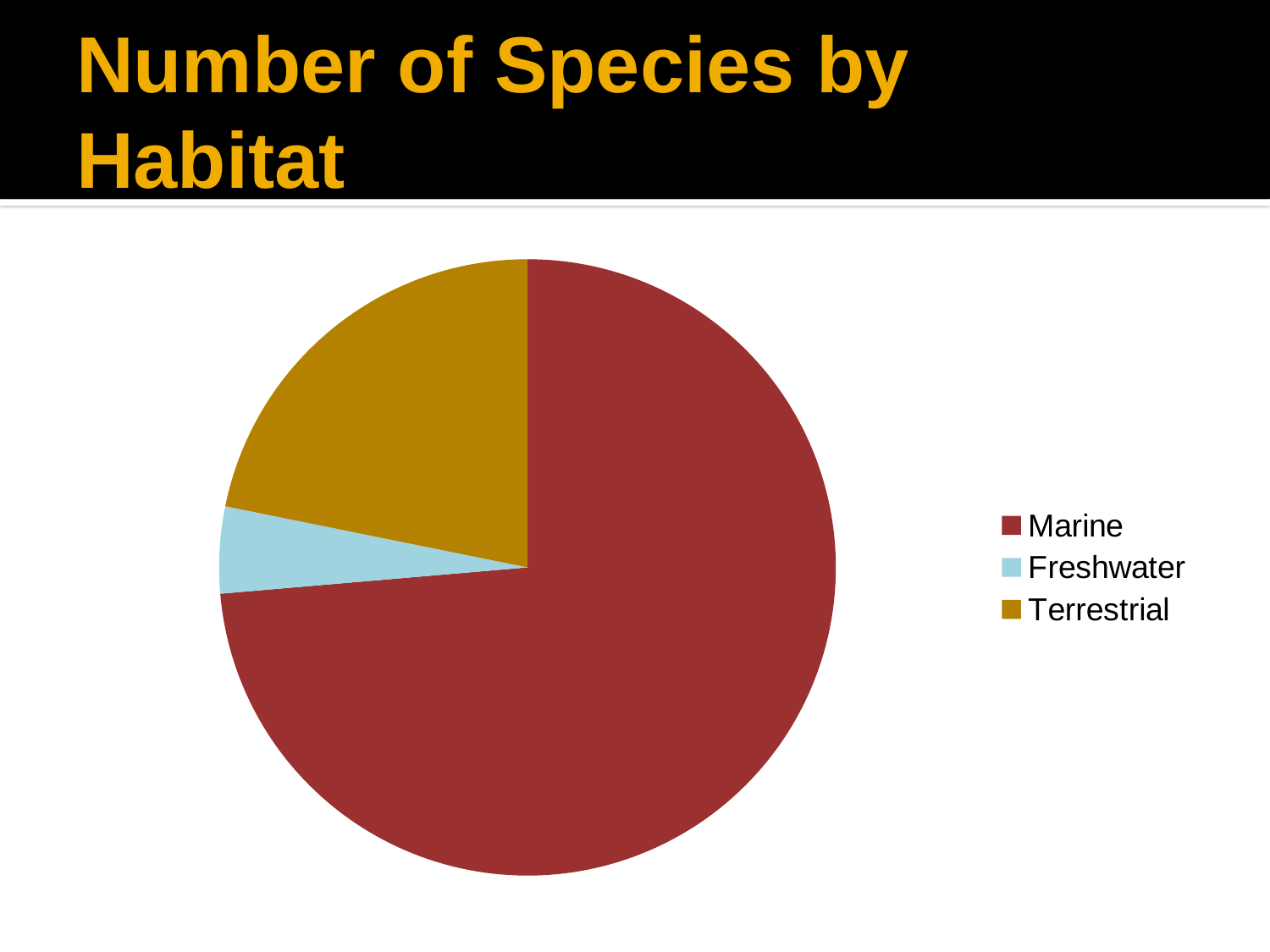

# Number of Species by Habitat

### Chart

| Category | Column1 |
|---|---|
| Marine | 81000.0 |
| Freshwater | 5000.0 |
| Terrestrial | 24000.0 |